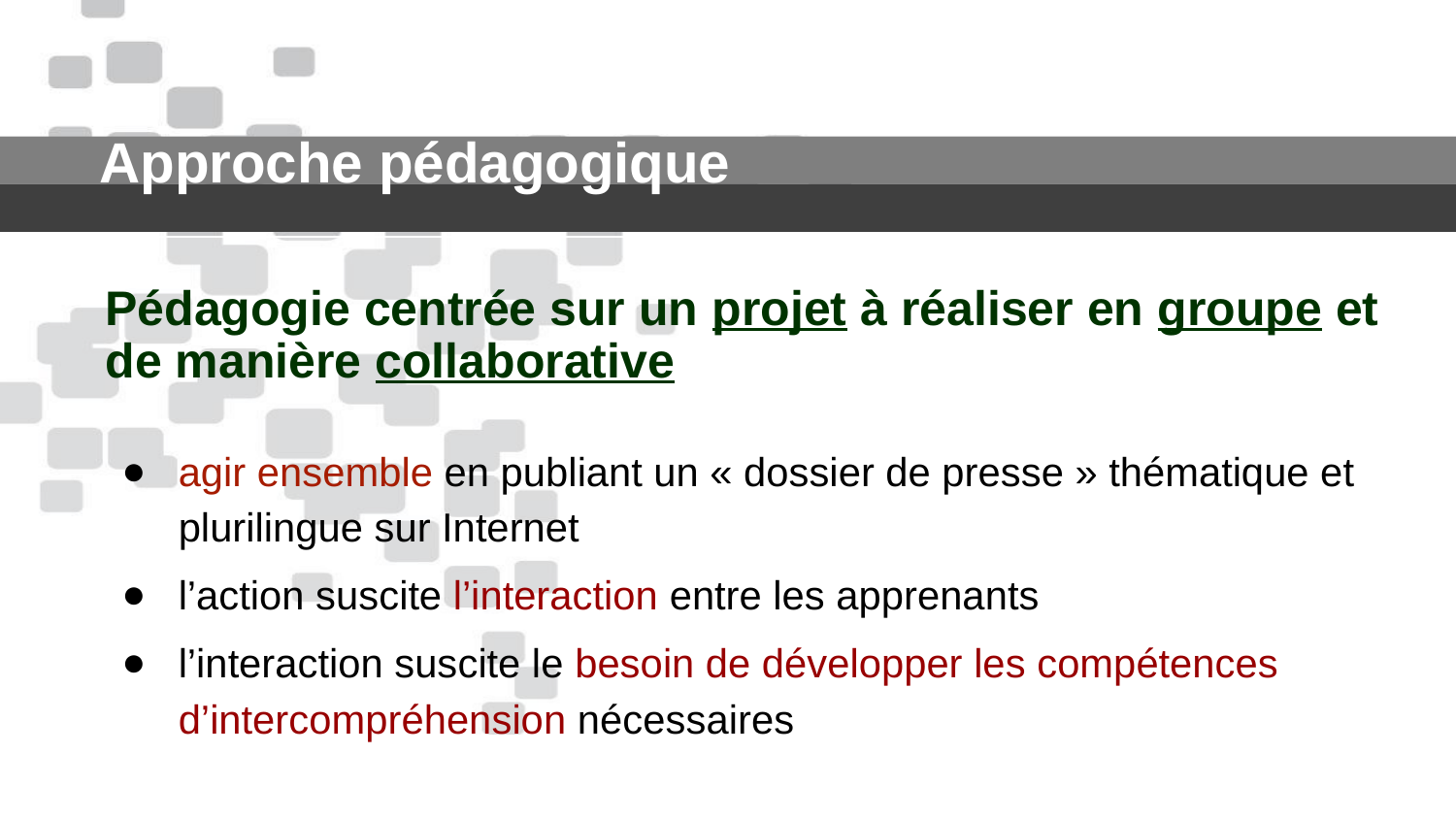

Approche pédagogique
Pédagogie centrée sur un projet à réaliser en groupe et de manière collaborative

agir ensemble en publiant un « dossier de presse » thématique et plurilingue sur Internet
l’action suscite l’interaction entre les apprenants
l’interaction suscite le besoin de développer les compétences d’intercompréhension nécessaires